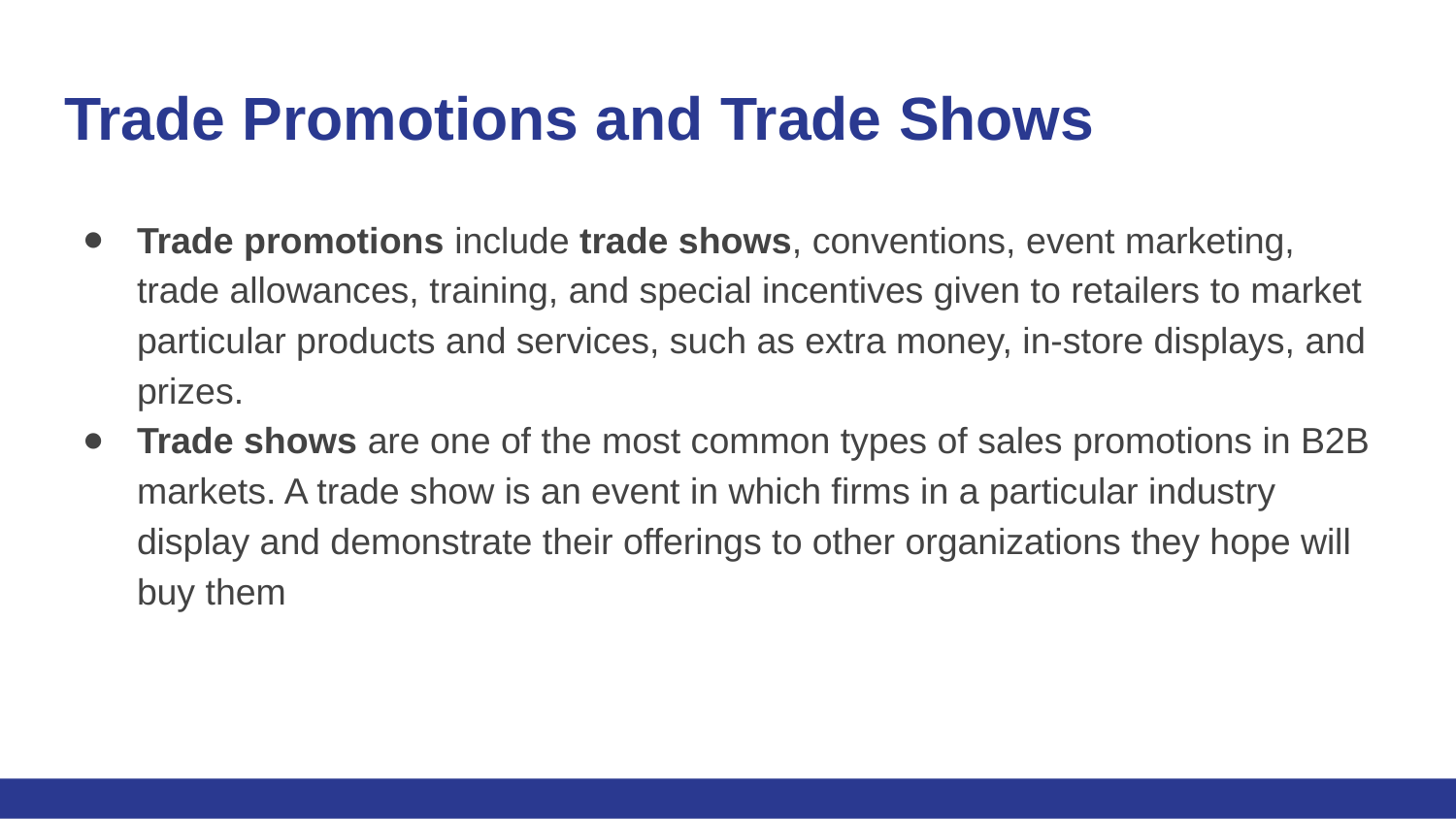

# Trade Promotions and Trade Shows
Trade promotions include trade shows, conventions, event marketing, trade allowances, training, and special incentives given to retailers to market particular products and services, such as extra money, in-store displays, and prizes.
Trade shows are one of the most common types of sales promotions in B2B markets. A trade show is an event in which firms in a particular industry display and demonstrate their offerings to other organizations they hope will buy them